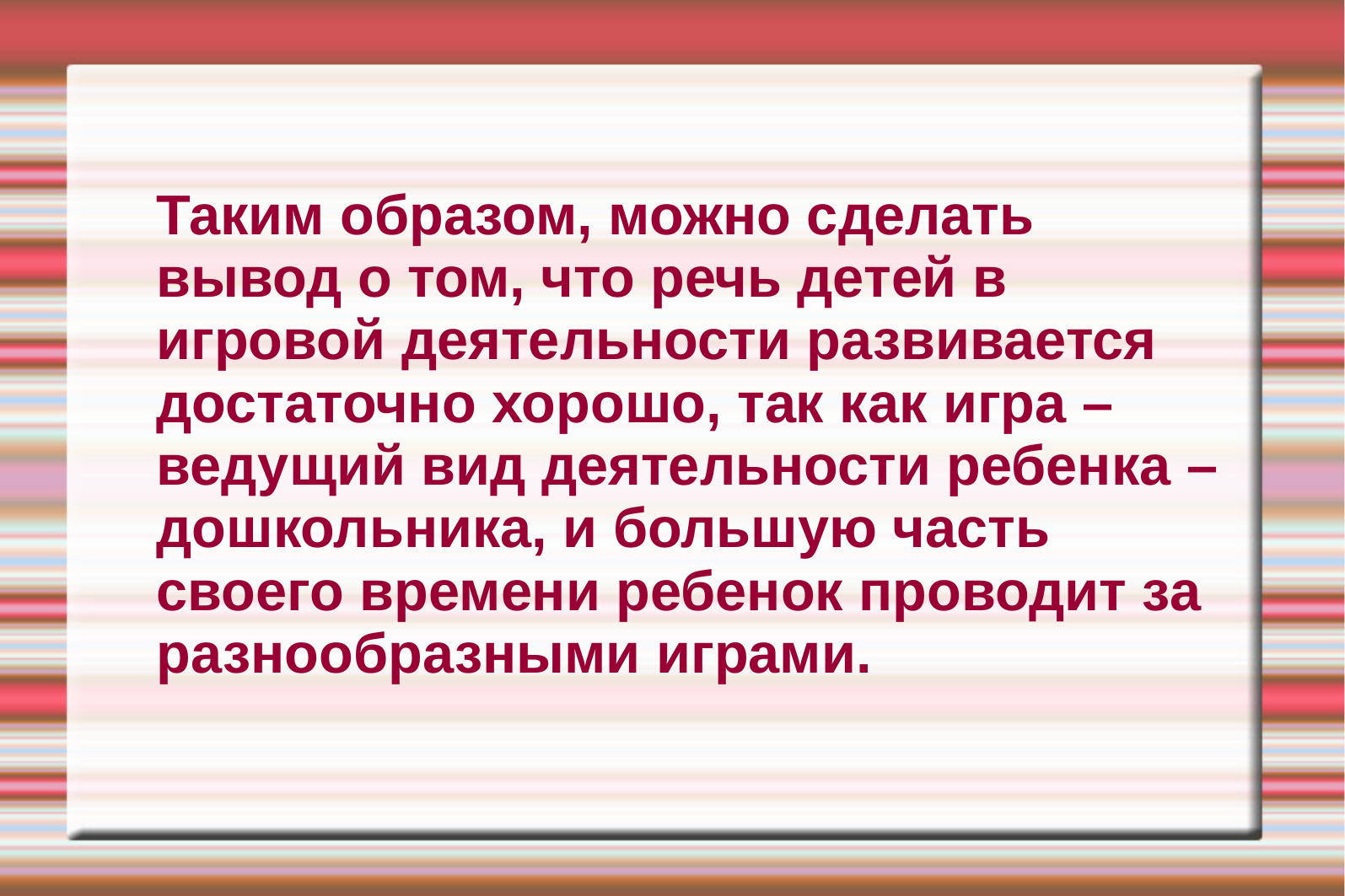

Таким образом, можно сделать вывод о том, что речь детей в игровой деятельности развивается достаточно хорошо, так как игра – ведущий вид деятельности ребенка – дошкольника, и большую часть своего времени ребенок проводит за разнообразными играми.